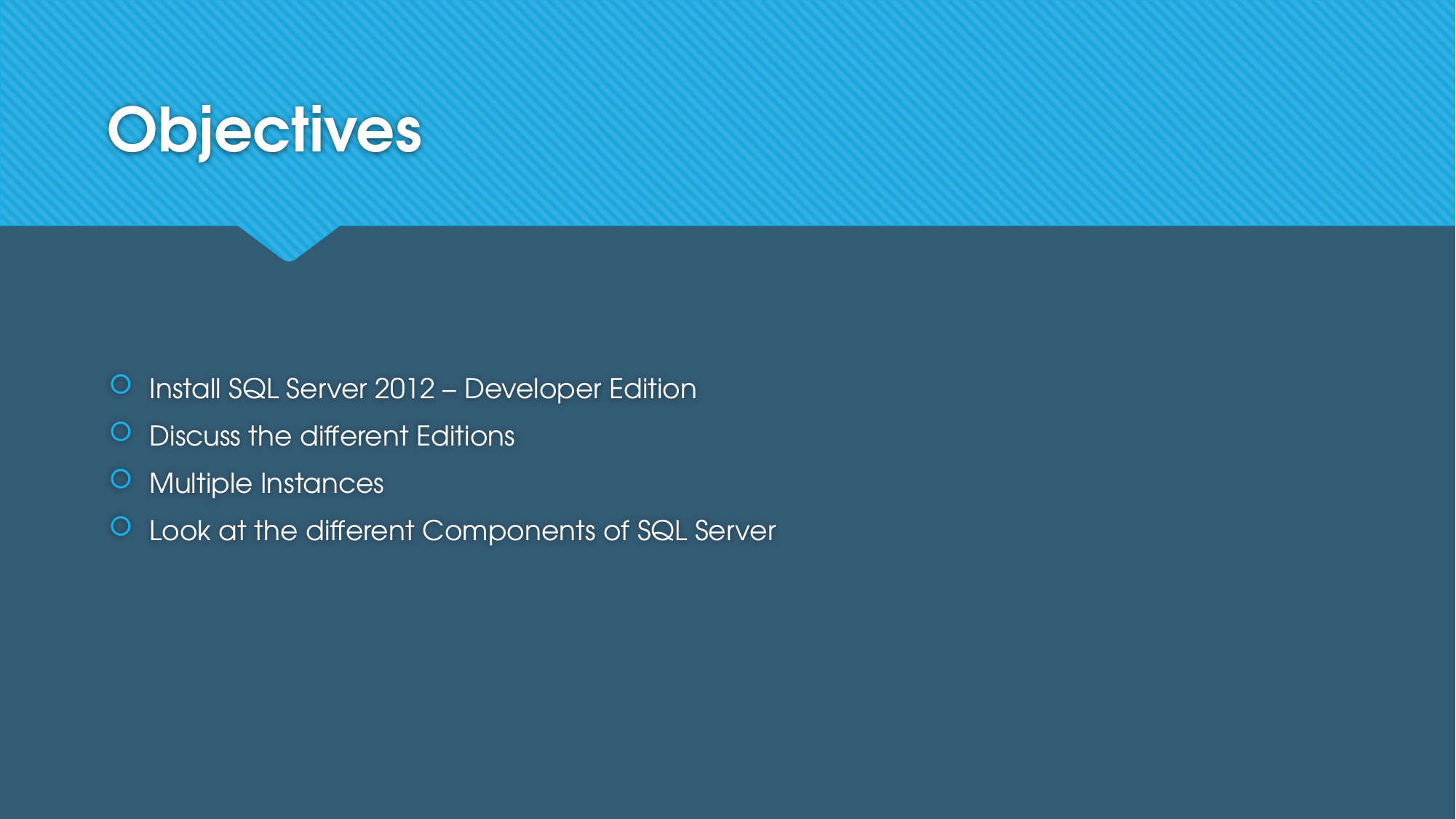

# Objectives
Install SQL Server 2012 – Developer Edition
Discuss the different Editions
Multiple Instances
Look at the different Components of SQL Server